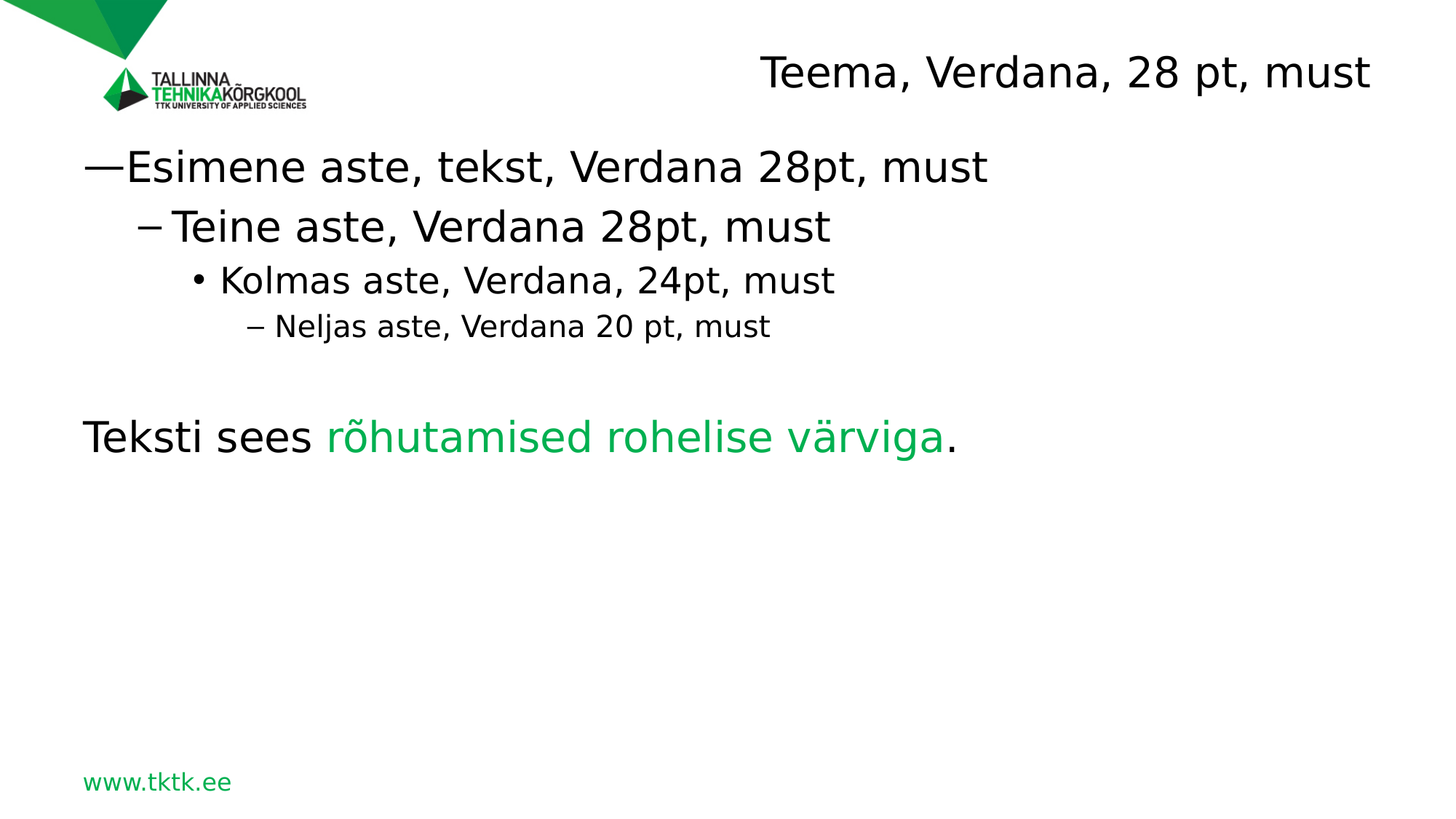

# Teema, Verdana, 28 pt, must
Esimene aste, tekst, Verdana 28pt, must
Teine aste, Verdana 28pt, must
Kolmas aste, Verdana, 24pt, must
Neljas aste, Verdana 20 pt, must

Teksti sees rõhutamised rohelise värviga.
www.tktk.ee